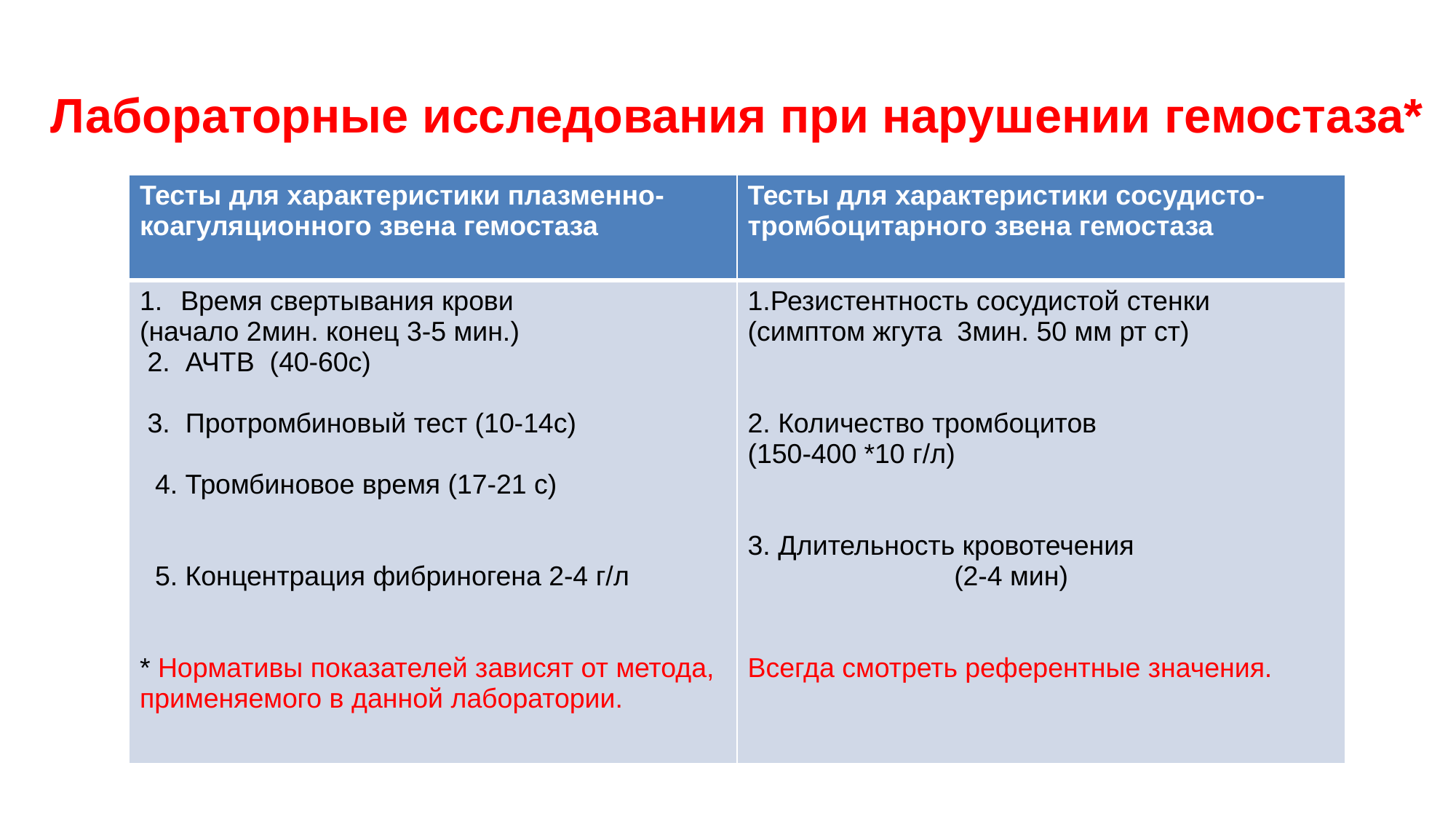

Лабораторные исследования при нарушении гемостаза*

| Тесты для характеристики плазменно-коагуляционного звена гемостаза | Тесты для характеристики сосудисто-тромбоцитарного звена гемостаза |
| --- | --- |
| Время свертывания крови (начало 2мин. конец 3-5 мин.) 2. АЧТВ (40-60с) 3. Протромбиновый тест (10-14с) 4. Тромбиновое время (17-21 с) 5. Концентрация фибриногена 2-4 г/л \* Нормативы показателей зависят от метода, применяемого в данной лаборатории. | 1.Резистентность сосудистой стенки (симптом жгута 3мин. 50 мм рт ст) 2. Количество тромбоцитов (150-400 \*10 г/л) 3. Длительность кровотечения (2-4 мин) Всегда смотреть референтные значения. |